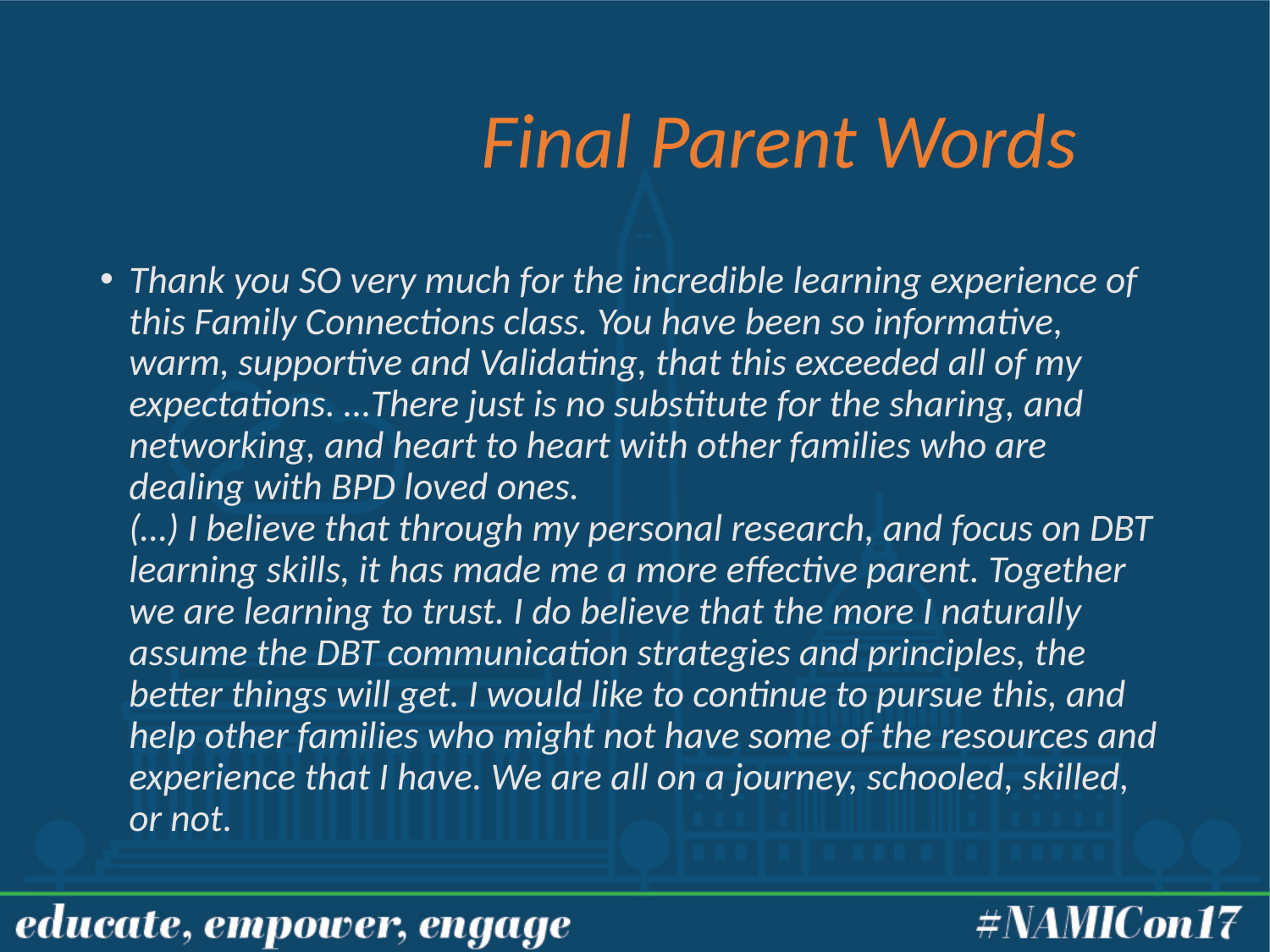

# Final Parent Words
Thank you SO very much for the incredible learning experience of this Family Connections class. You have been so informative, warm, supportive and Validating, that this exceeded all of my expectations. …There just is no substitute for the sharing, and networking, and heart to heart with other families who are dealing with BPD loved ones.
(…) I believe that through my personal research, and focus on DBT learning skills, it has made me a more effective parent. Together we are learning to trust. I do believe that the more I naturally assume the DBT communication strategies and principles, the better things will get. I would like to continue to pursue this, and help other families who might not have some of the resources and experience that I have. We are all on a journey, schooled, skilled, or not.